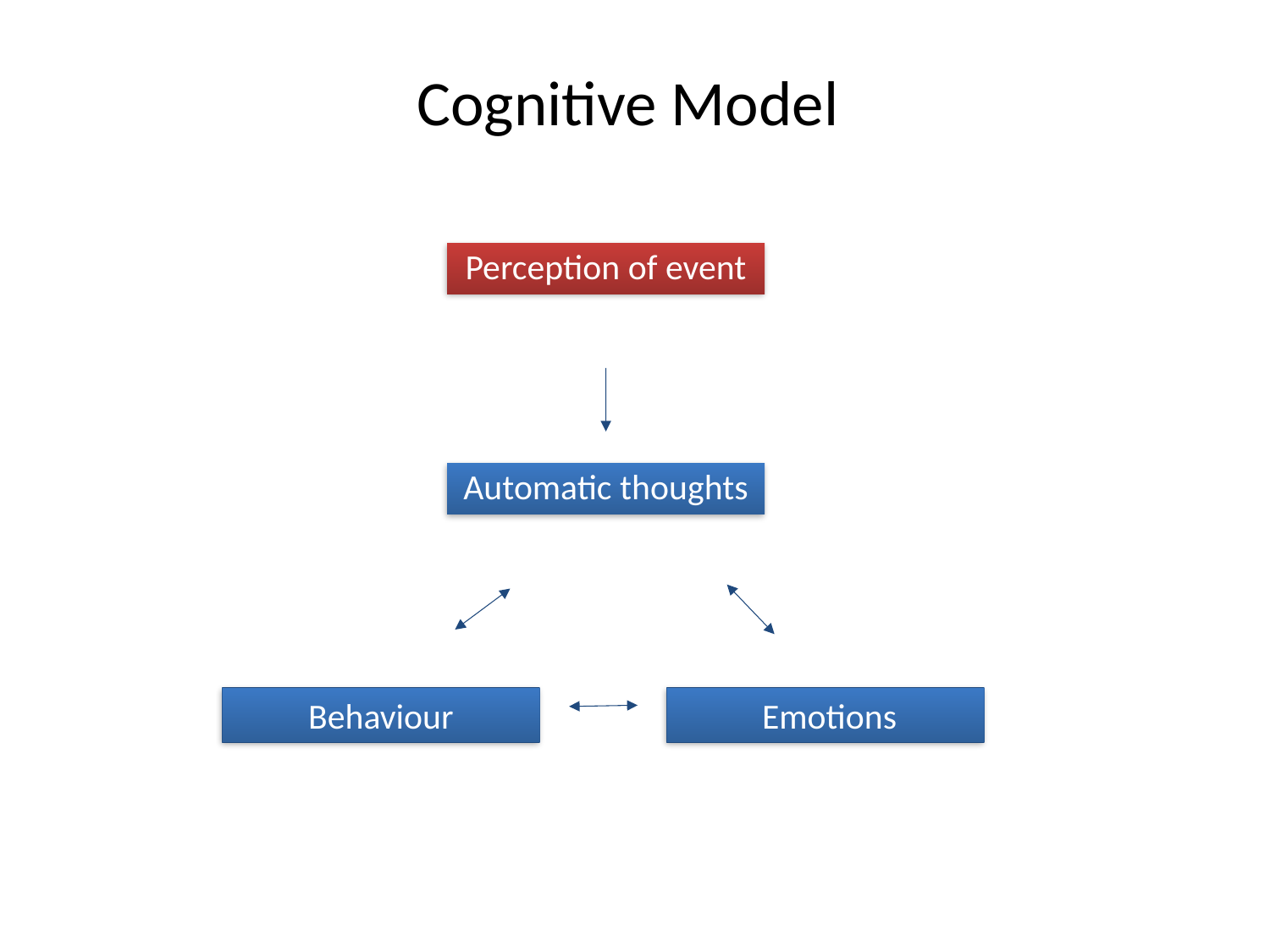

# Cognitive Model
Perception of event

Automatic thoughts

Behaviour
 Emotions